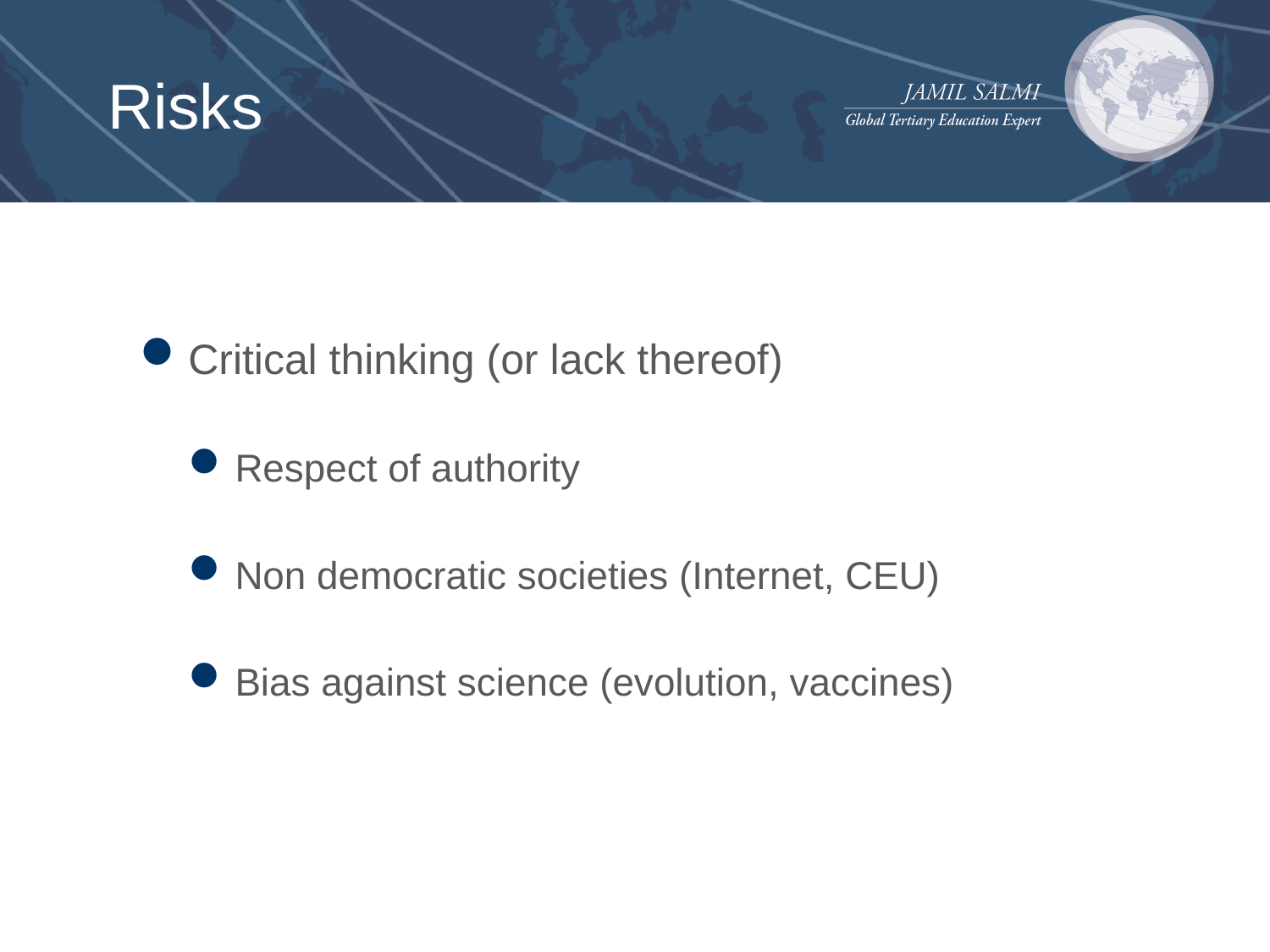

# Risks
Critical thinking (or lack thereof)
Respect of authority
Non democratic societies (Internet, CEU)
Bias against science (evolution, vaccines)